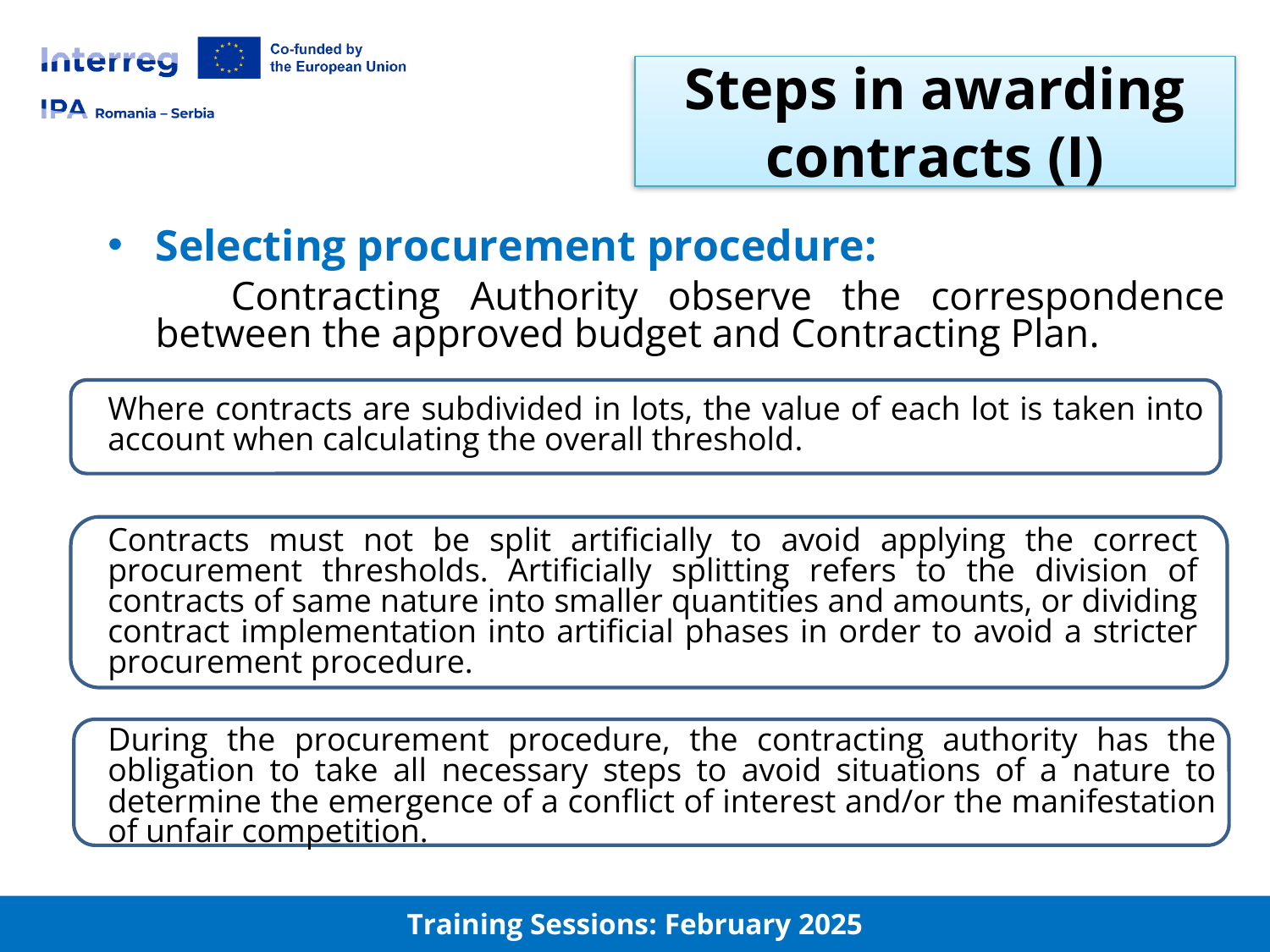

# Steps in awarding contracts (I)
Selecting procurement procedure:
    Contracting Authority observe the correspondence between the approved budget and Contracting Plan.

Where contracts are subdivided in lots, the value of each lot is taken into account when calculating the overall threshold.

Contracts must not be split artificially to avoid applying the correct procurement thresholds. Artificially splitting refers to the division of contracts of same nature into smaller quantities and amounts, or dividing contract implementation into artificial phases in order to avoid a stricter procurement procedure.

During the procurement procedure, the contracting authority has the obligation to take all necessary steps to avoid situations of a nature to determine the emergence of a conflict of interest and/or the manifestation of unfair competition.